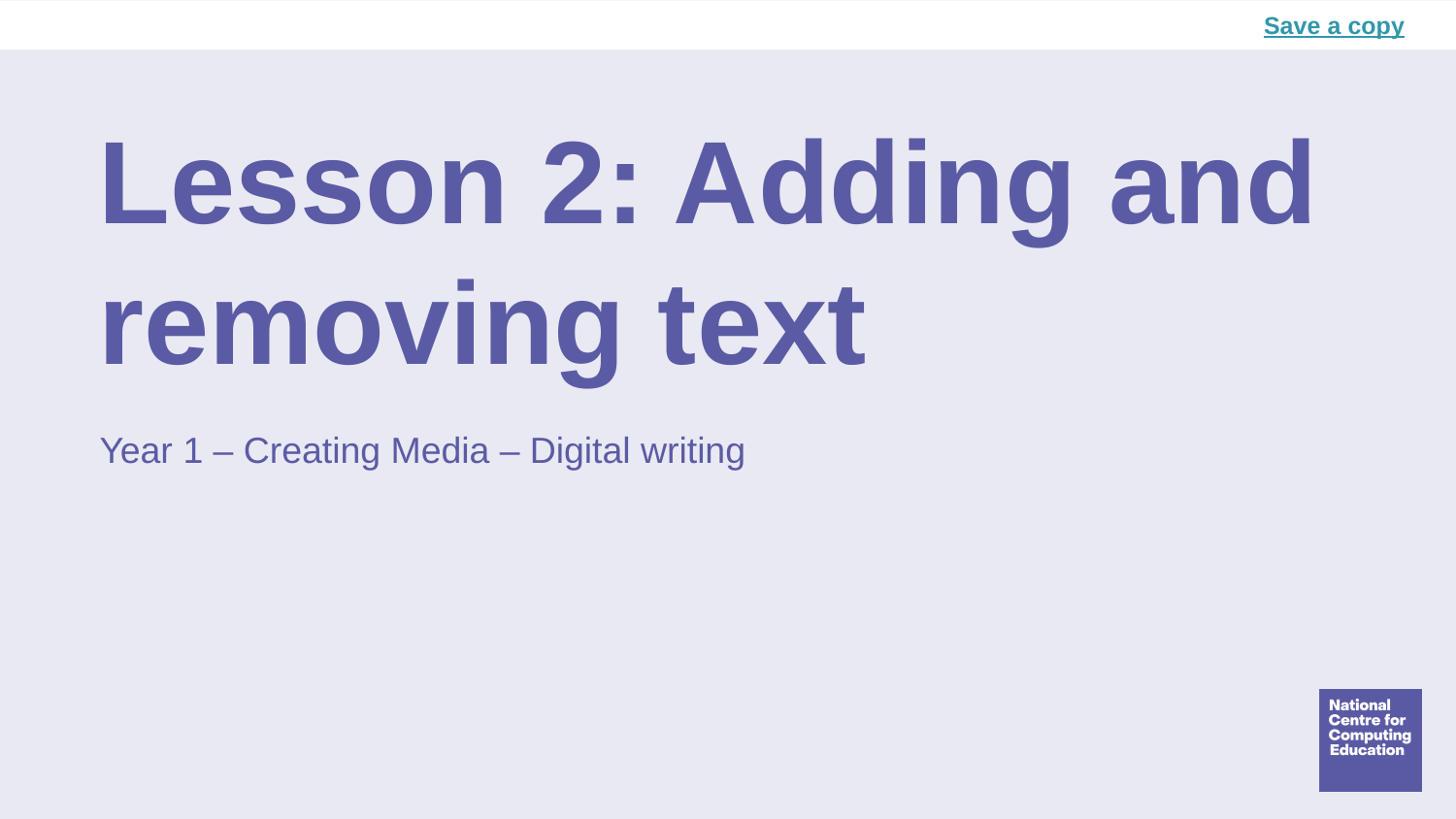

Save a copy
# Lesson 2: Adding and removing text
Year 1 – Creating Media – Digital writing